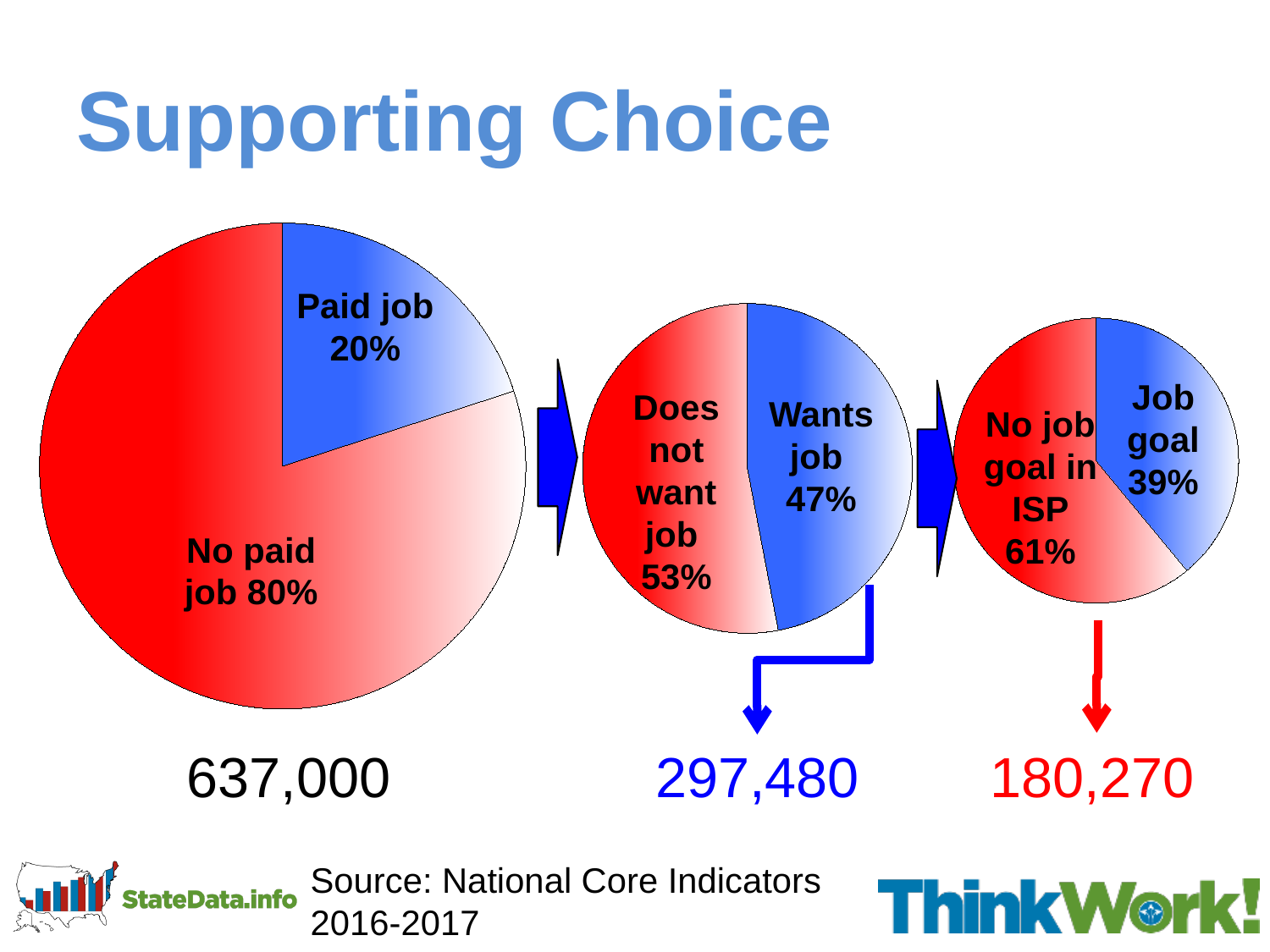

# Supporting Choice

### Chart

| Category | Sales |
|---|---|
| Paid Job | 0.2 |
| No Paid Job | 0.8 |

### Chart

| Category | Sales |
|---|---|
| Wants a job | 0.47 |
| Does not want job | 0.53 |

### Chart

| Category | Sales |
|---|---|
| Has goal in ISP | 0.39 |
| No goal in ISP | 0.61 |
Paid job 20%

Job goal 39%
Does not want job
53%

Wants job
47%
No job goal in ISP
61%
No paid job 80%
637,000
297,480
180,270
Source: National Core Indicators
2016-2017